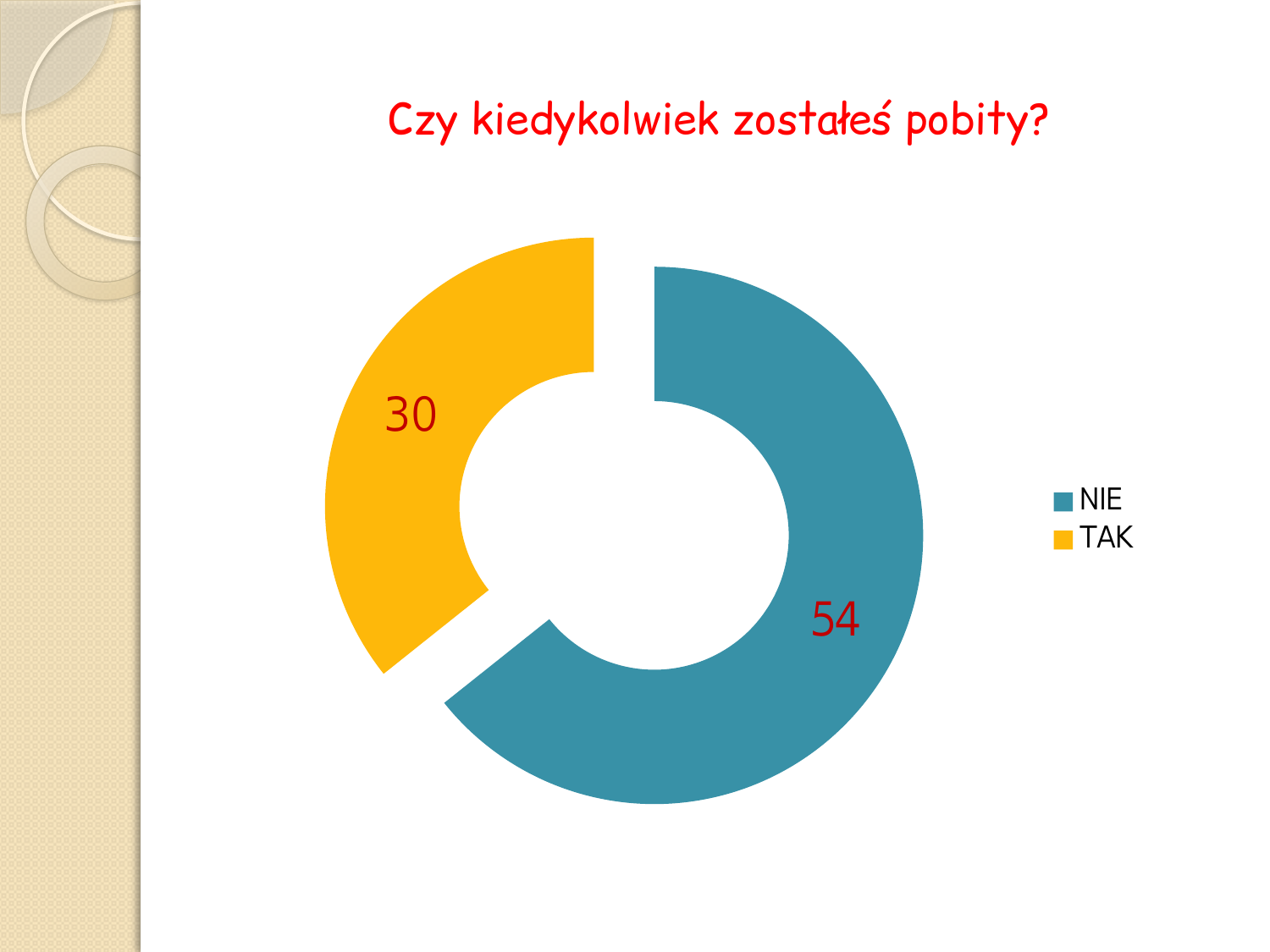

# Czy kiedykolwiek zostałeś pobity?

### Chart

| Category | ********** |
|---|---|
| NIE | 54.0 |
| TAK | 30.0 |